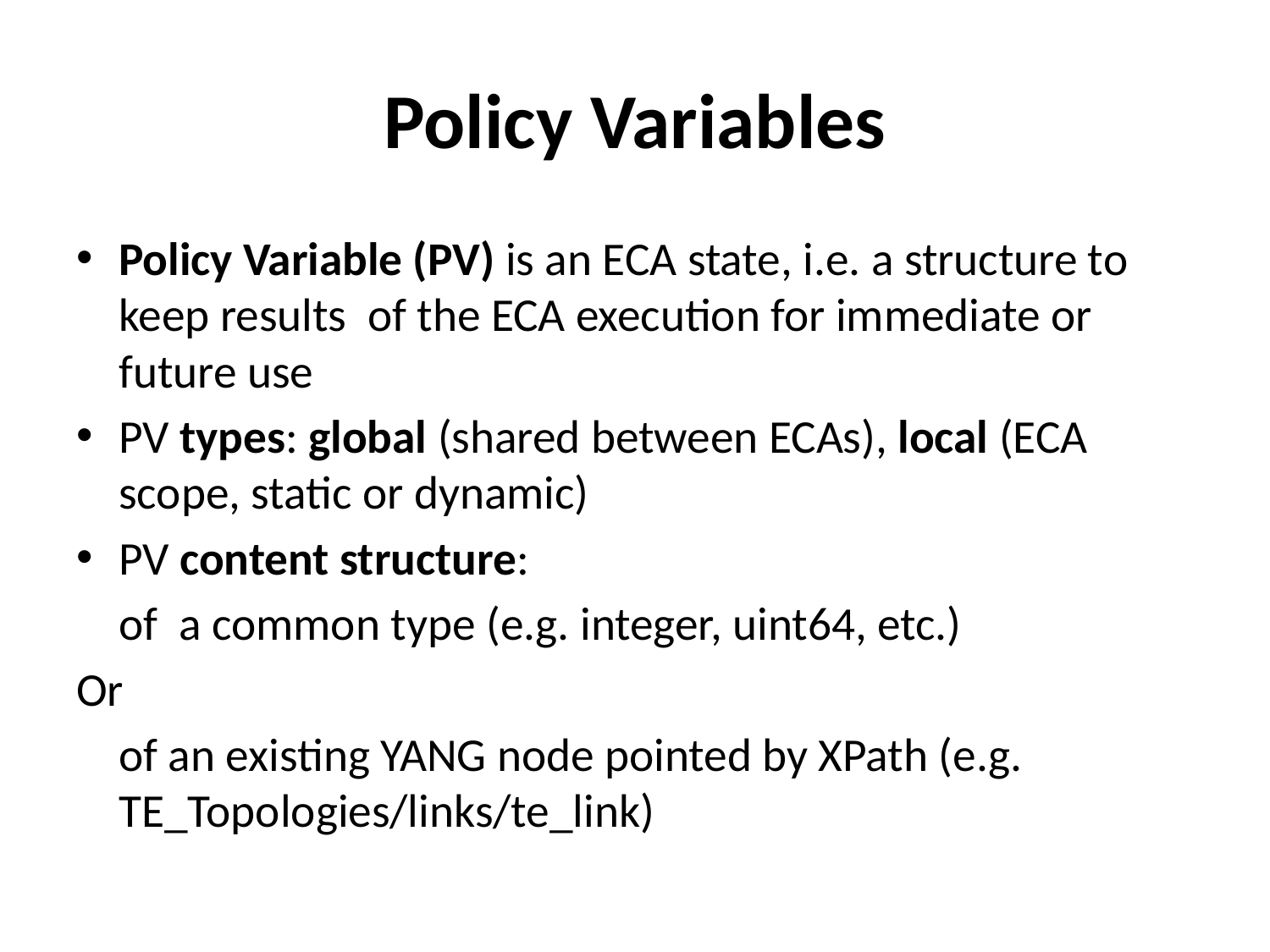

# Policy Variables
Policy Variable (PV) is an ECA state, i.e. a structure to keep results  of the ECA execution for immediate or future use
PV types: global (shared between ECAs), local (ECA scope, static or dynamic)
PV content structure:
	of  a common type (e.g. integer, uint64, etc.)
Or
	of an existing YANG node pointed by XPath (e.g. TE_Topologies/links/te_link)